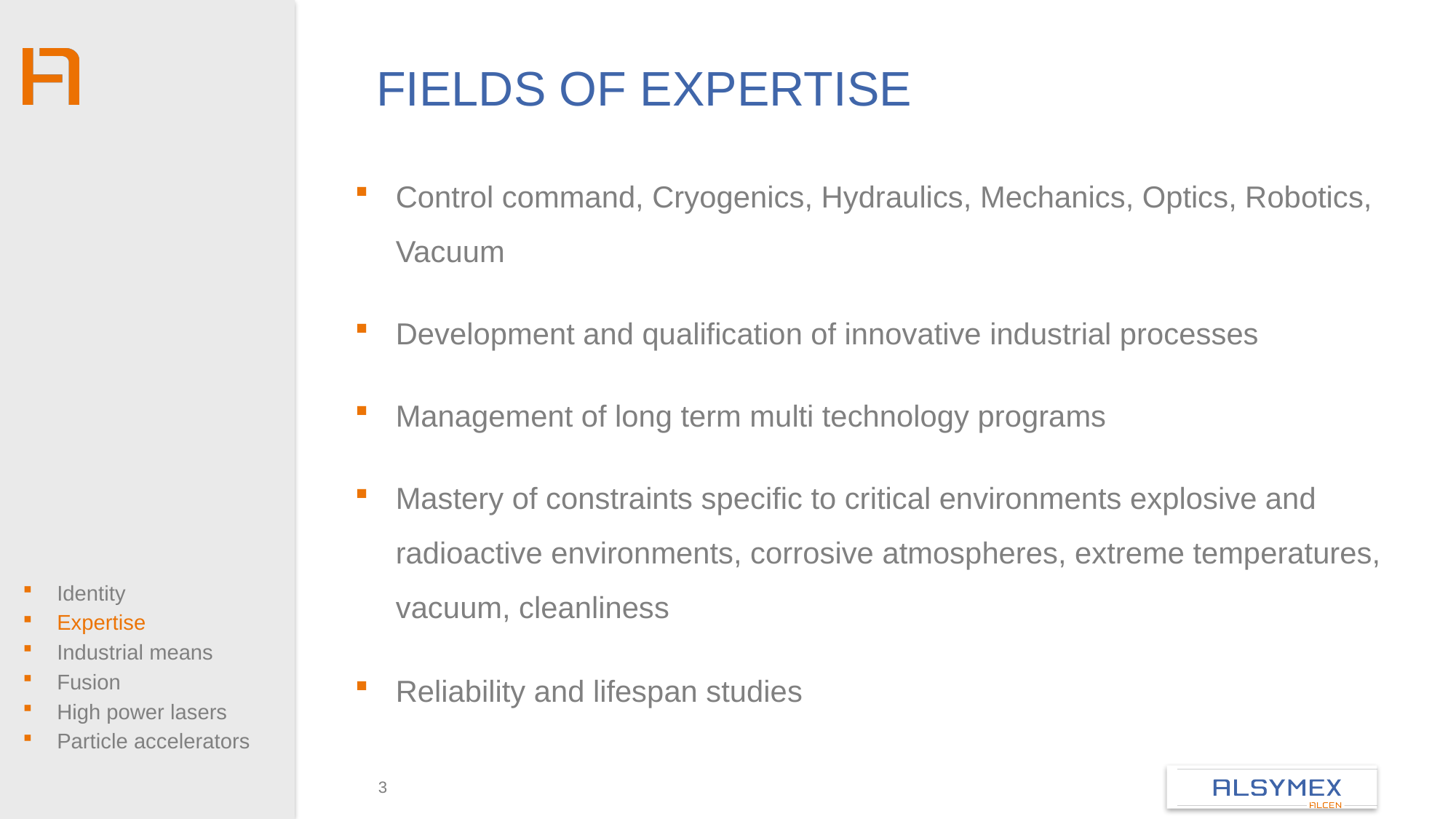

# FIELDS OF EXPERTISE
Control command, Cryogenics, Hydraulics, Mechanics, Optics, Robotics, Vacuum
Development and qualification of innovative industrial processes
Management of long term multi technology programs
Mastery of constraints specific to critical environments explosive and radioactive environments, corrosive atmospheres, extreme temperatures, vacuum, cleanliness
Reliability and lifespan studies

Identity
Expertise
Industrial means
Fusion
High power lasers
Particle accelerators